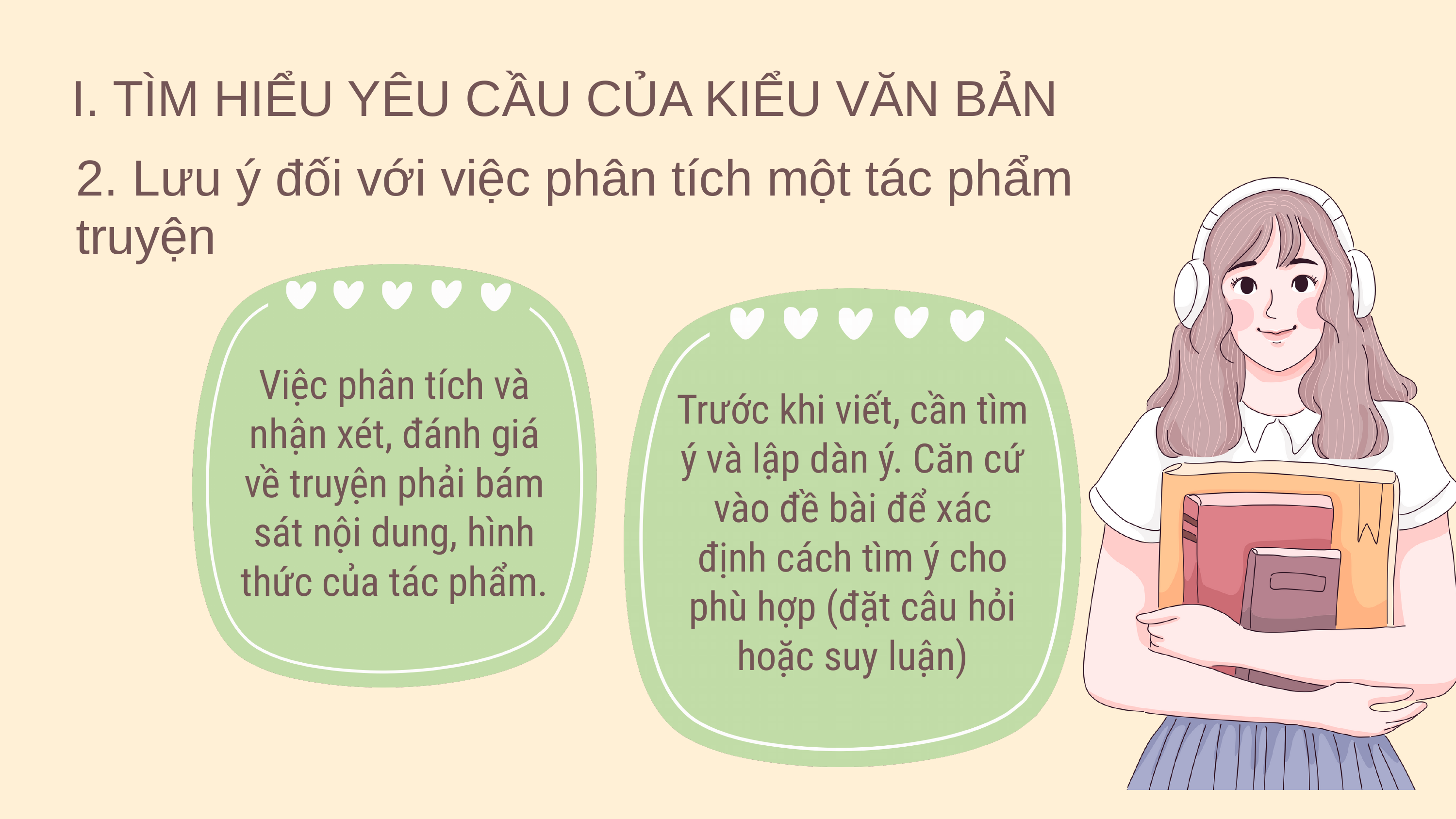

I. TÌM HIỂU YÊU CẦU CỦA KIỂU VĂN BẢN
2. Lưu ý đối với việc phân tích một tác phẩm truyện

Việc phân tích và nhận xét, đánh giá về truyện phải bám sát nội dung, hình thức của tác phẩm.
Trước khi viết, cần tìm ý và lập dàn ý. Căn cứ vào đề bài để xác định cách tìm ý cho phù hợp (đặt câu hỏi hoặc suy luận)